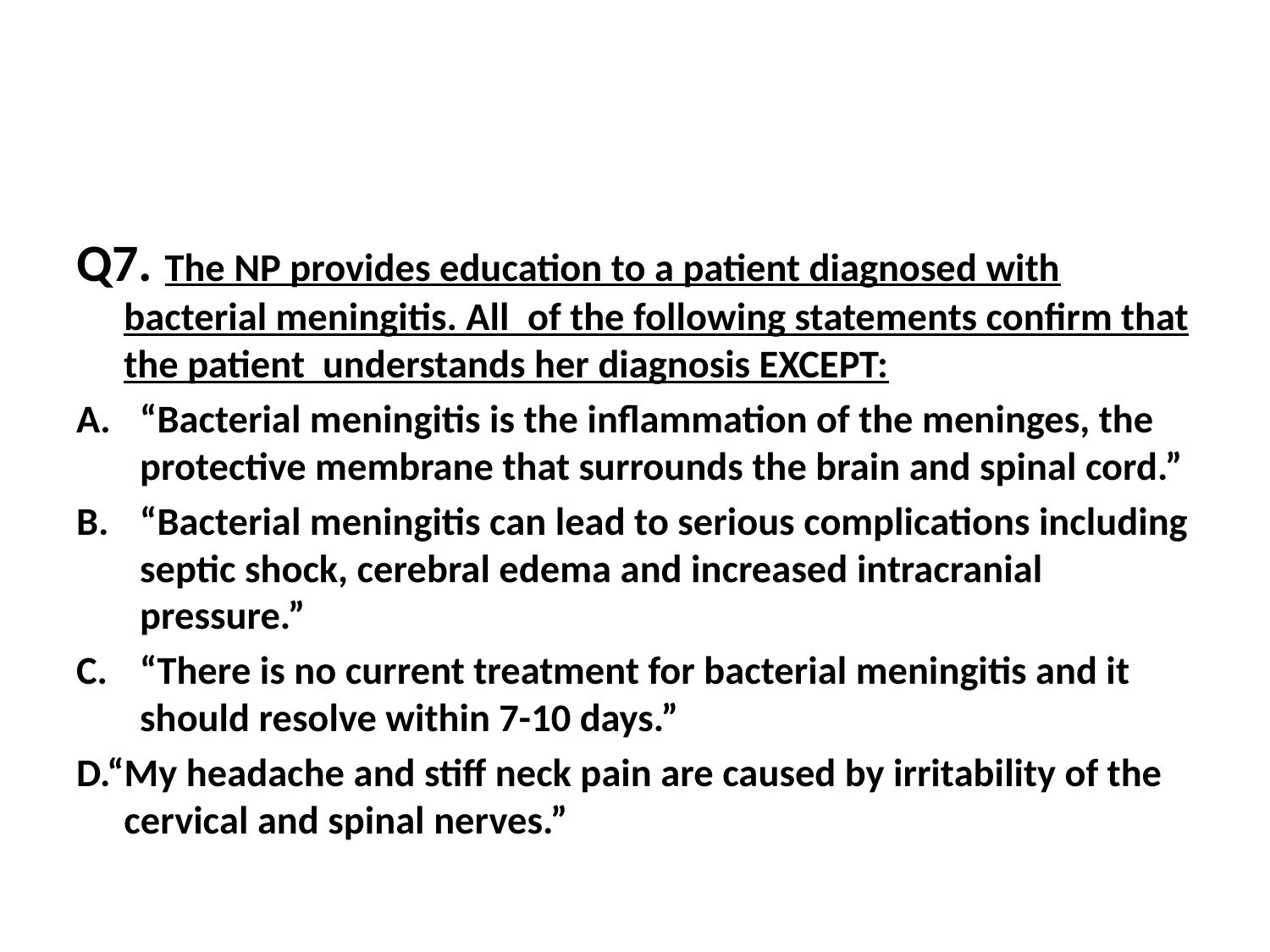

#
Q7. The NP provides education to a patient diagnosed with bacterial meningitis. All  of the following statements confirm that the patient  understands her diagnosis EXCEPT:
“Bacterial meningitis is the inflammation of the meninges, the protective membrane that surrounds the brain and spinal cord.”
“Bacterial meningitis can lead to serious complications including septic shock, cerebral edema and increased intracranial pressure.”
“There is no current treatment for bacterial meningitis and it should resolve within 7-10 days.”
D.“My headache and stiff neck pain are caused by irritability of the cervical and spinal nerves.”